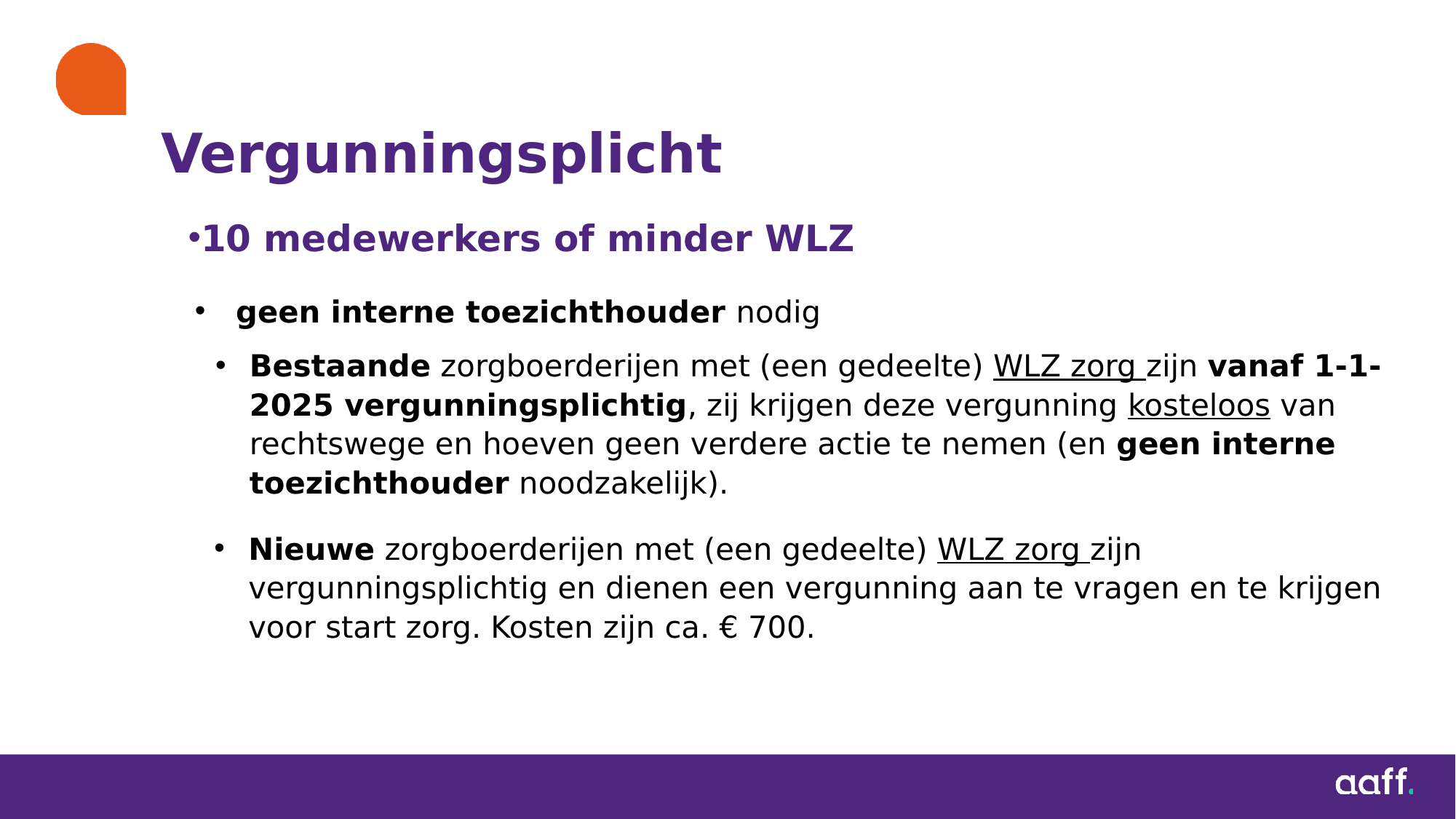

# Vergunningsplicht
10 medewerkers of minder WLZ

geen interne toezichthouder nodig
Bestaande zorgboerderijen met (een gedeelte) WLZ zorg zijn vanaf 1-1-2025 vergunningsplichtig, zij krijgen deze vergunning kosteloos van rechtswege en hoeven geen verdere actie te nemen (en geen interne toezichthouder noodzakelijk).
Nieuwe zorgboerderijen met (een gedeelte) WLZ zorg zijn vergunningsplichtig en dienen een vergunning aan te vragen en te krijgen voor start zorg. Kosten zijn ca. € 700.